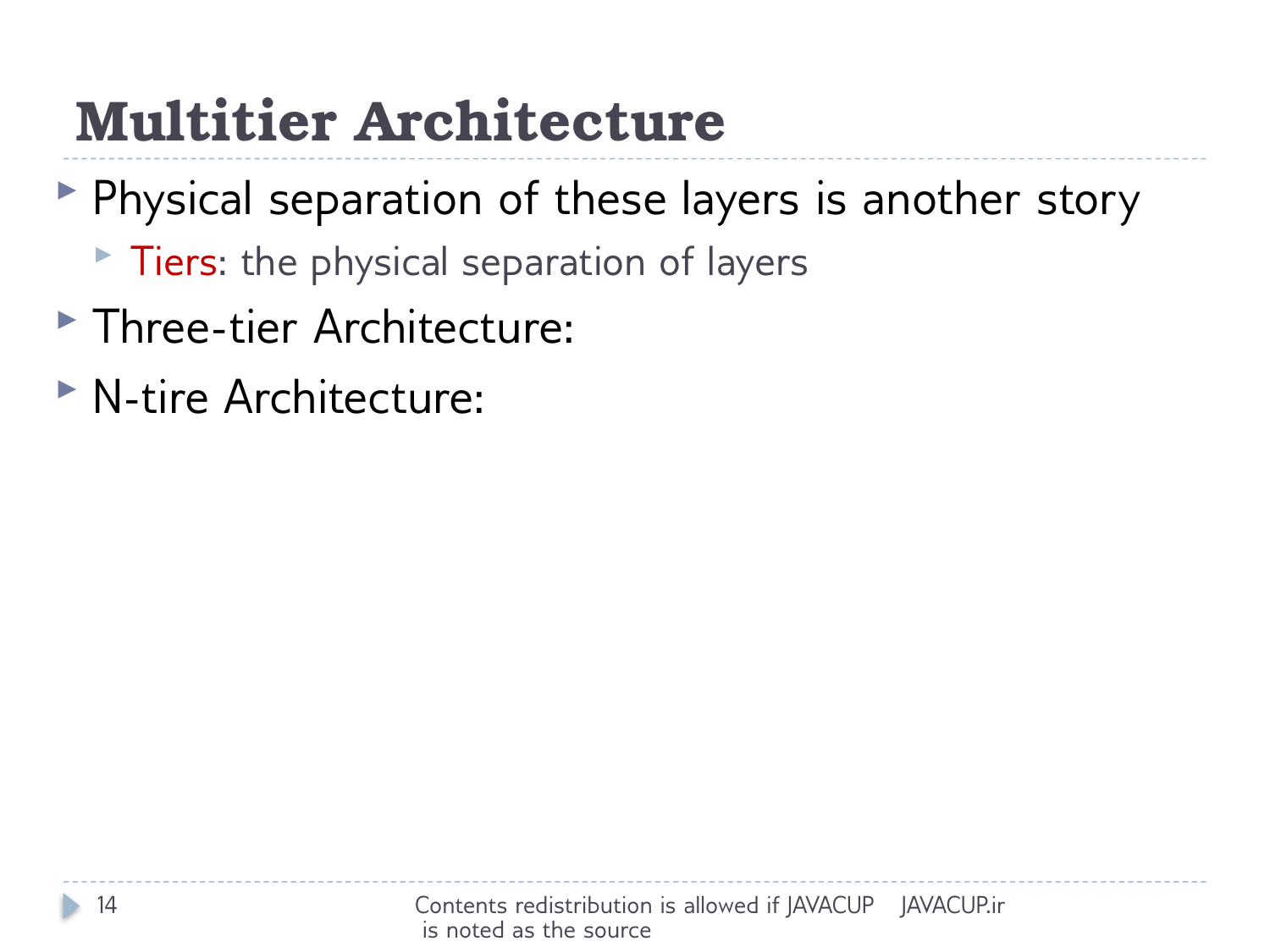

# Multitier Architecture
Physical separation of these layers is another story
Tiers: the physical separation of layers
Three-tier Architecture:
N-tire Architecture:
14
Contents redistribution is allowed if JAVACUP is noted as the source
JAVACUP.ir